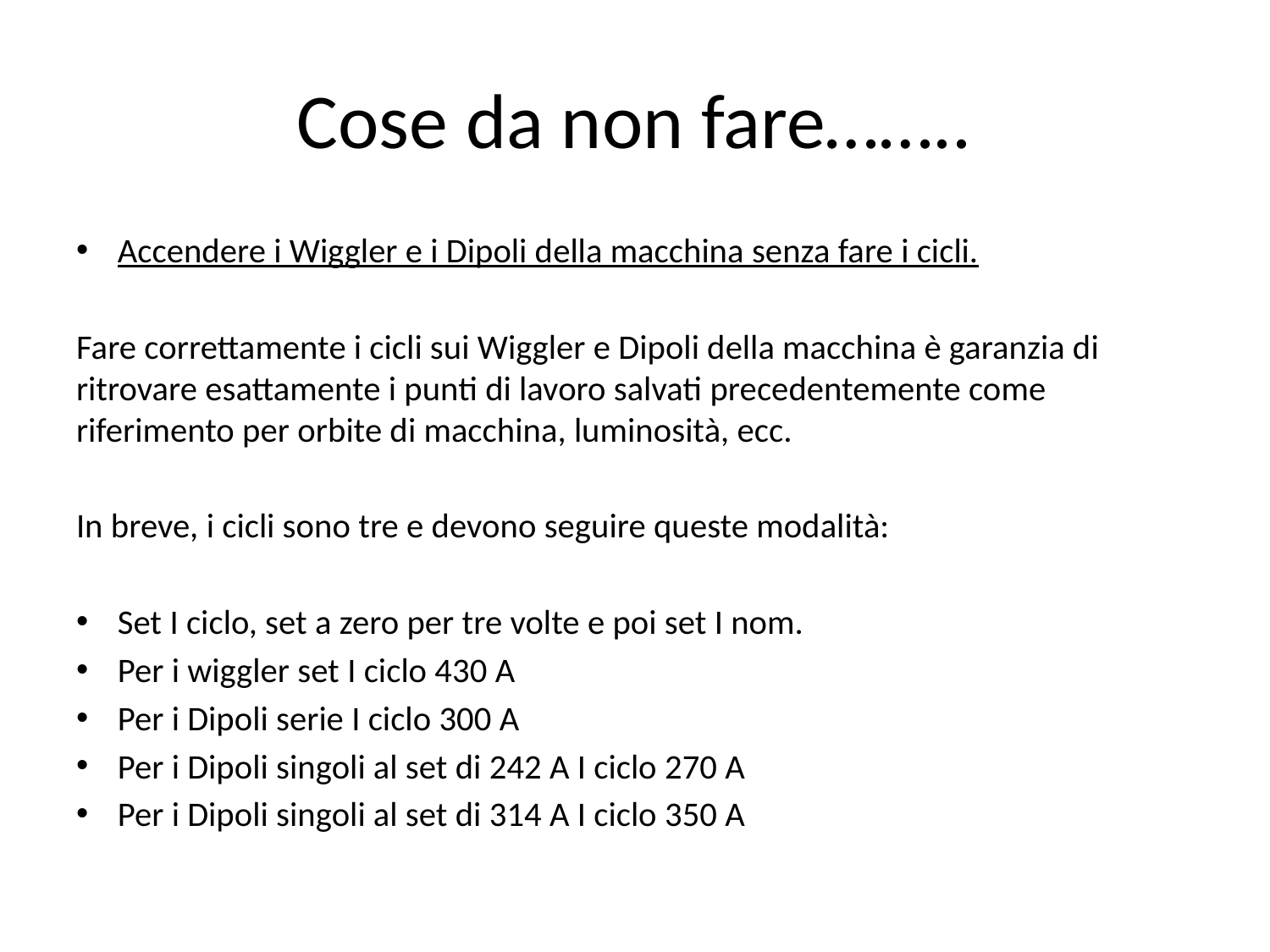

# Cose da non fare……..
Accendere i Wiggler e i Dipoli della macchina senza fare i cicli.

Fare correttamente i cicli sui Wiggler e Dipoli della macchina è garanzia di ritrovare esattamente i punti di lavoro salvati precedentemente come riferimento per orbite di macchina, luminosità, ecc.

In breve, i cicli sono tre e devono seguire queste modalità:

Set I ciclo, set a zero per tre volte e poi set I nom.
Per i wiggler set I ciclo 430 A
Per i Dipoli serie I ciclo 300 A
Per i Dipoli singoli al set di 242 A I ciclo 270 A
Per i Dipoli singoli al set di 314 A I ciclo 350 A